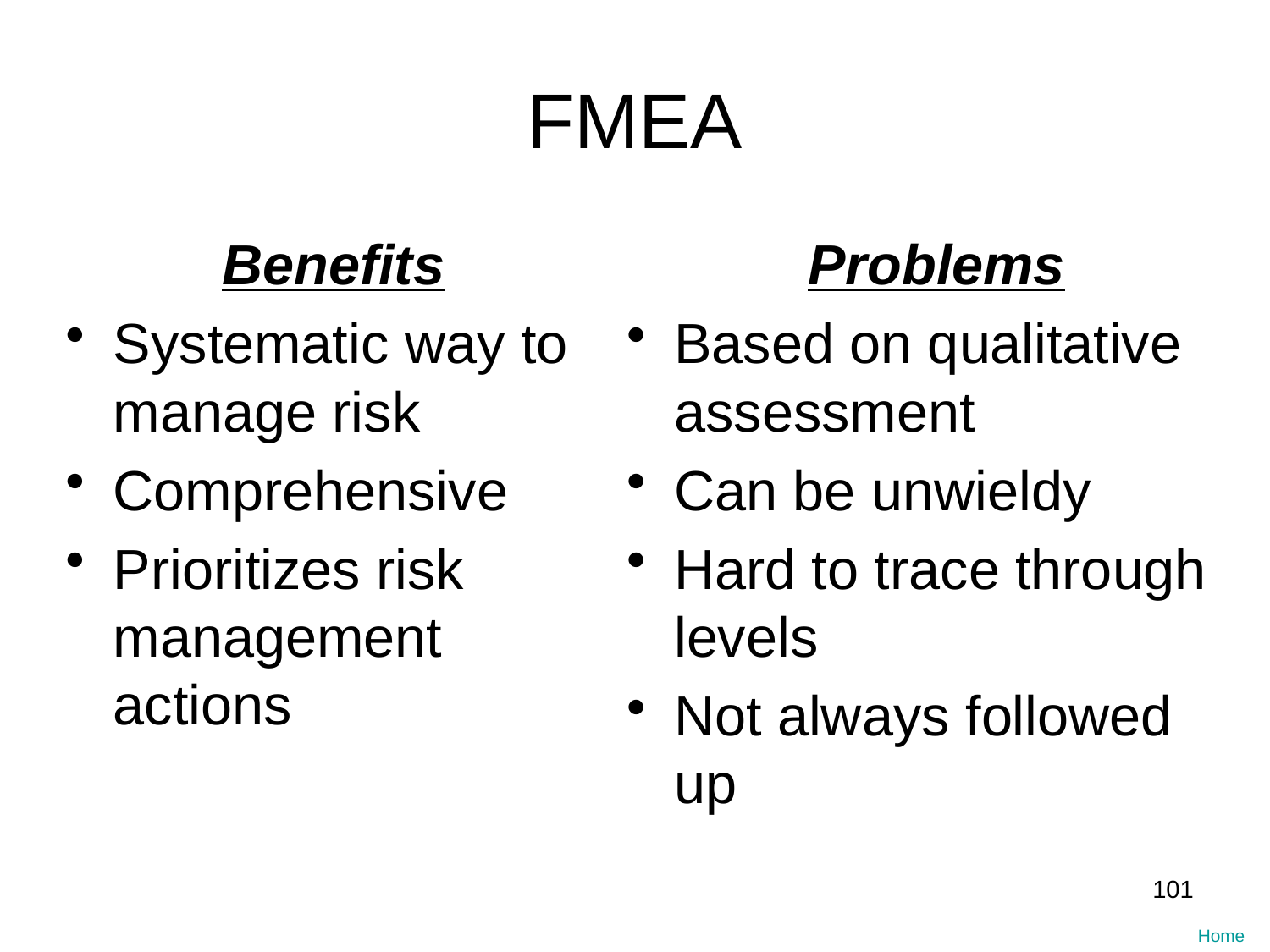

# FMEA
Benefits
Systematic way to manage risk
Comprehensive
Prioritizes risk management actions
Problems
Based on qualitative assessment
Can be unwieldy
Hard to trace through levels
Not always followed up
101